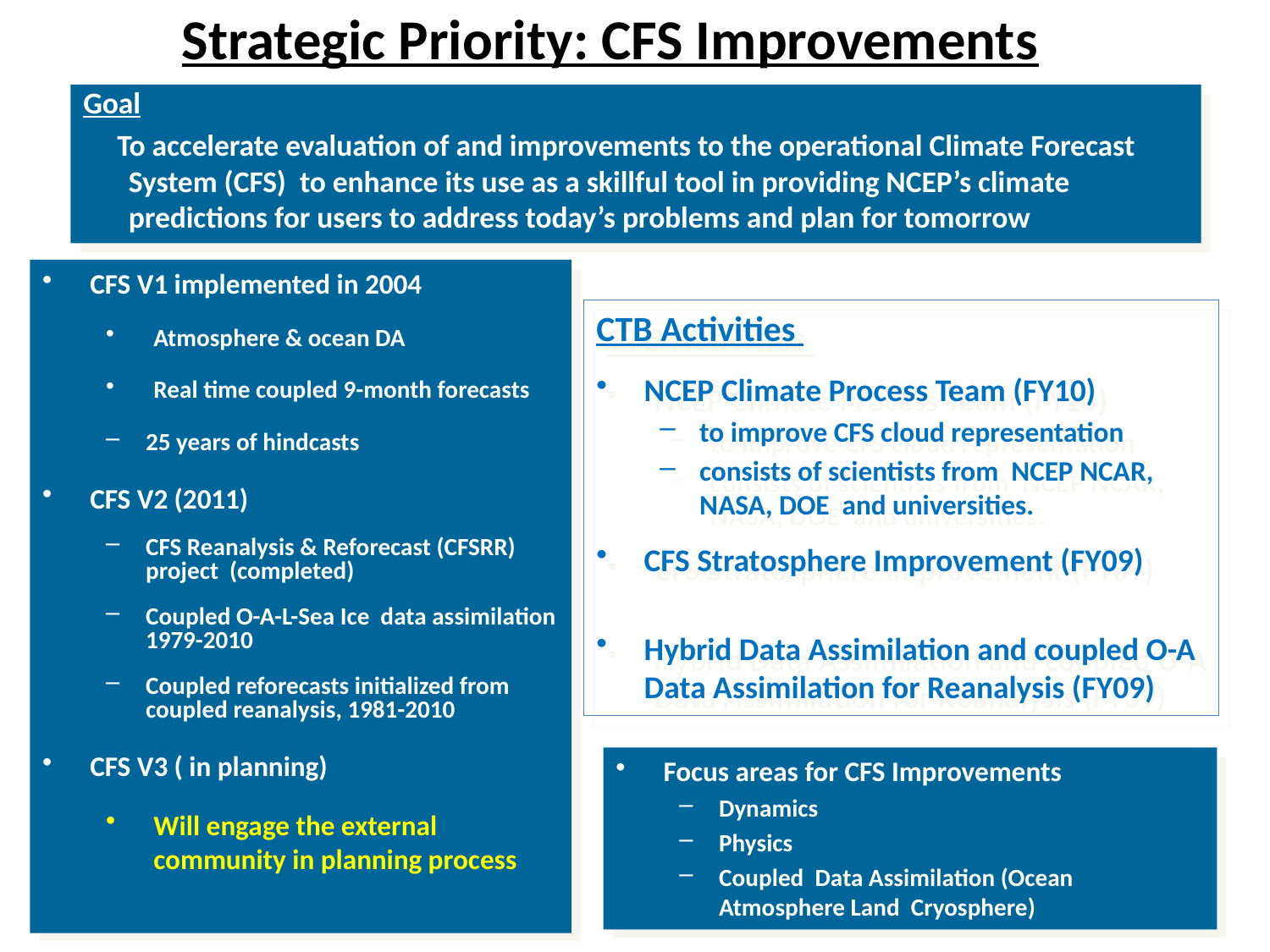

# Strategic Priority: CFS Improvements
Goal
     To accelerate evaluation of and improvements to the operational Climate Forecast System (CFS)  to enhance its use as a skillful tool in providing NCEP’s climate predictions for users to address today’s problems and plan for tomorrow

CFS V1 implemented in 2004
Atmosphere & ocean DA
Real time coupled 9-month forecasts
25 years of hindcasts
CFS V2 (2011)
CFS Reanalysis & Reforecast (CFSRR) project  (completed)
Coupled O-A-L-Sea Ice  data assimilation 1979-2010
Coupled reforecasts initialized from coupled reanalysis, 1981-2010
CFS V3 ( in planning)
Will engage the external community in planning process
CTB Activities

NCEP Climate Process Team (FY10)
to improve CFS cloud representation
consists of scientists from  NCEP NCAR, NASA, DOE  and universities.

CFS Stratosphere Improvement (FY09)

Hybrid Data Assimilation and coupled O-A Data Assimilation for Reanalysis (FY09)

Focus areas for CFS Improvements
Dynamics
Physics
Coupled  Data Assimilation (Ocean Atmosphere Land  Cryosphere)
4